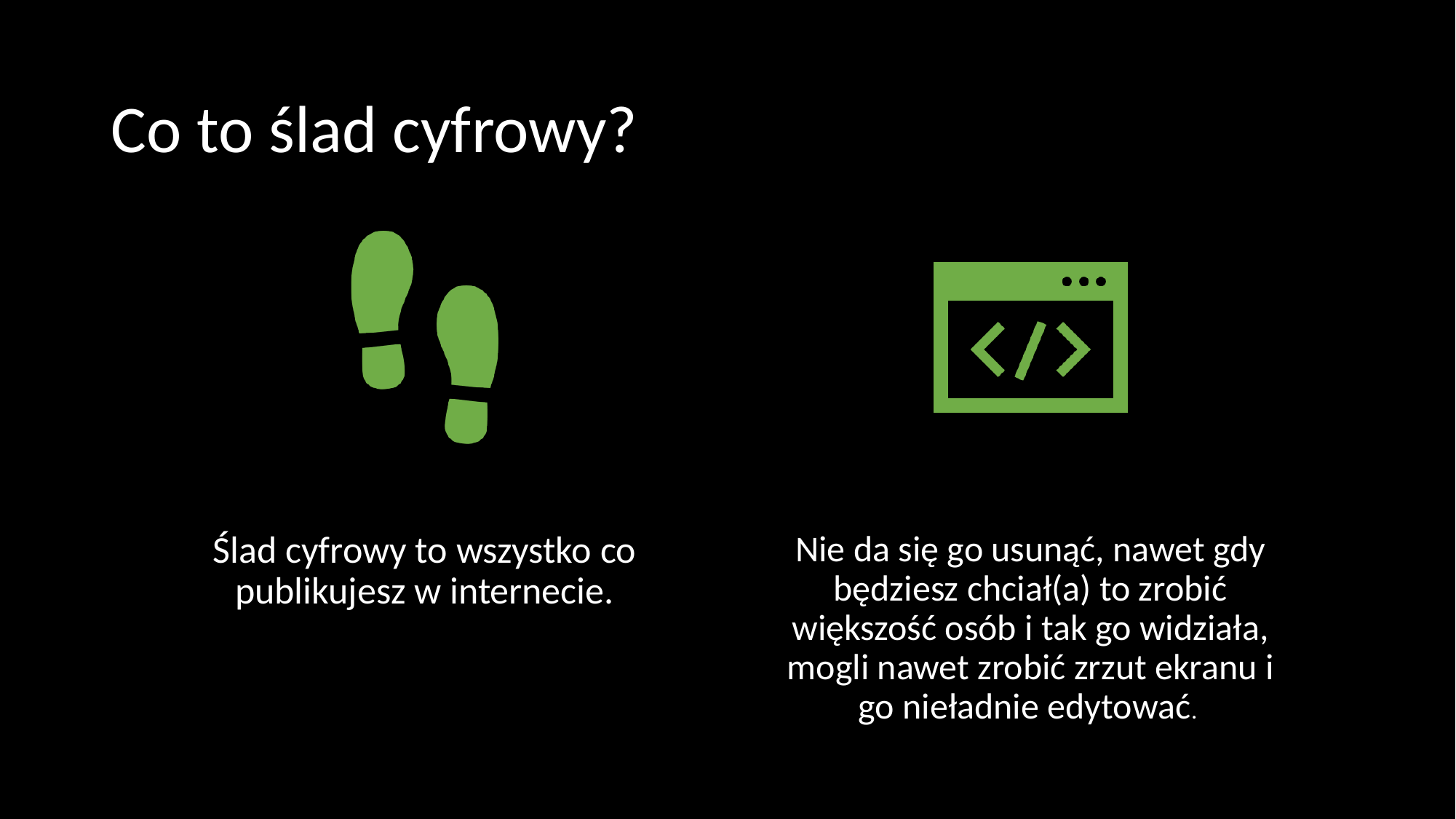

# Co to ślad cyfrowy?
Ślad cyfrowy to wszystko co publikujesz w internecie.
Nie da się go usunąć, nawet gdy będziesz chciał(a) to zrobić większość osób i tak go widziała, mogli nawet zrobić zrzut ekranu i go nieładnie edytować.